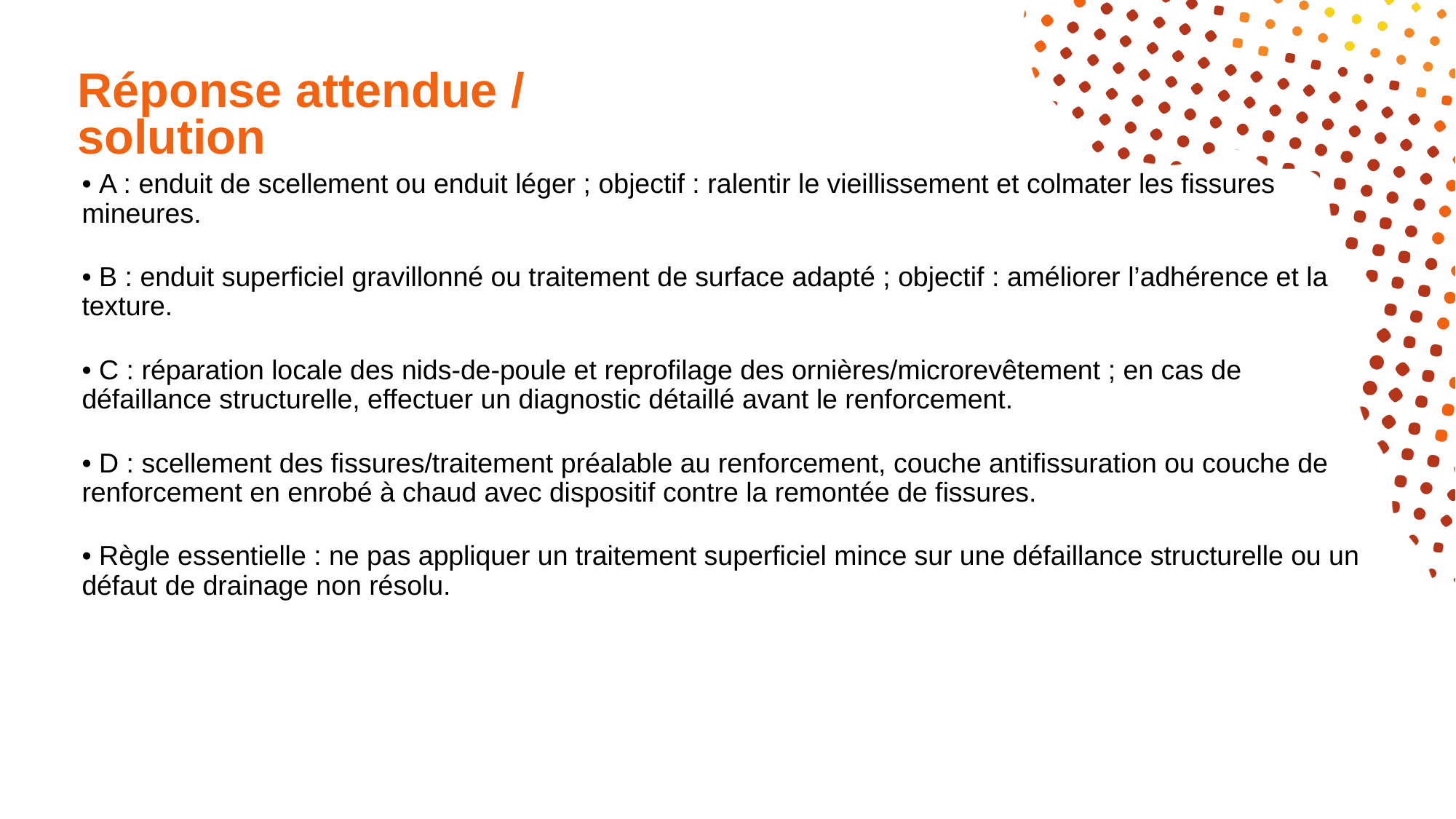

# Réponse attendue / solution

• A : enduit de scellement ou enduit léger ; objectif : ralentir le vieillissement et colmater les fissures mineures.
• B : enduit superficiel gravillonné ou traitement de surface adapté ; objectif : améliorer l’adhérence et la texture.
• C : réparation locale des nids-de-poule et reprofilage des ornières/microrevêtement ; en cas de défaillance structurelle, effectuer un diagnostic détaillé avant le renforcement.
• D : scellement des fissures/traitement préalable au renforcement, couche antifissuration ou couche de renforcement en enrobé à chaud avec dispositif contre la remontée de fissures.
• Règle essentielle : ne pas appliquer un traitement superficiel mince sur une défaillance structurelle ou un défaut de drainage non résolu.